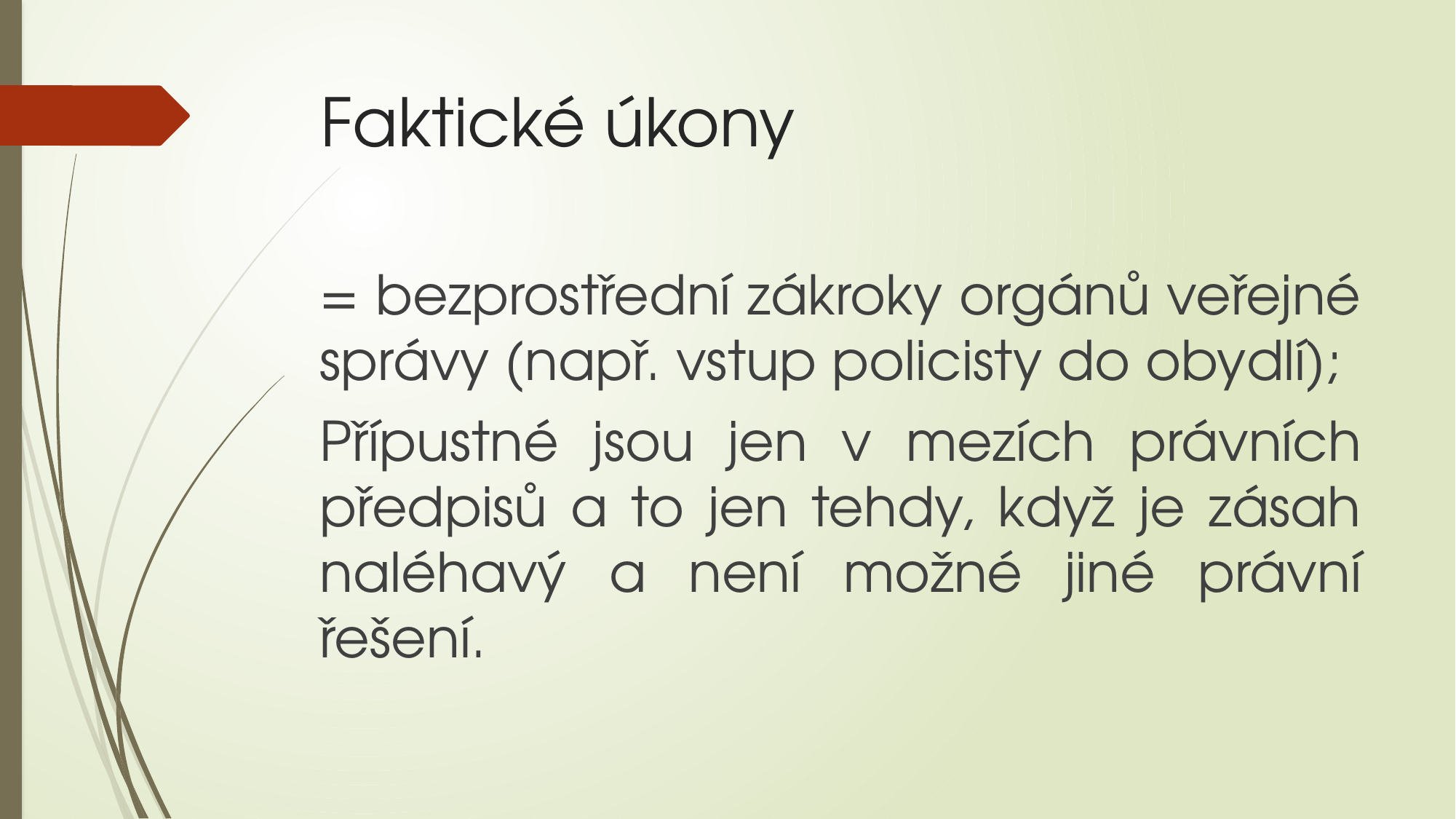

# Faktické úkony
= bezprostřední zákroky orgánů veřejné správy (např. vstup policisty do obydlí);
Přípustné jsou jen v mezích právních předpisů a to jen tehdy, když je zásah naléhavý a není možné jiné právní řešení.